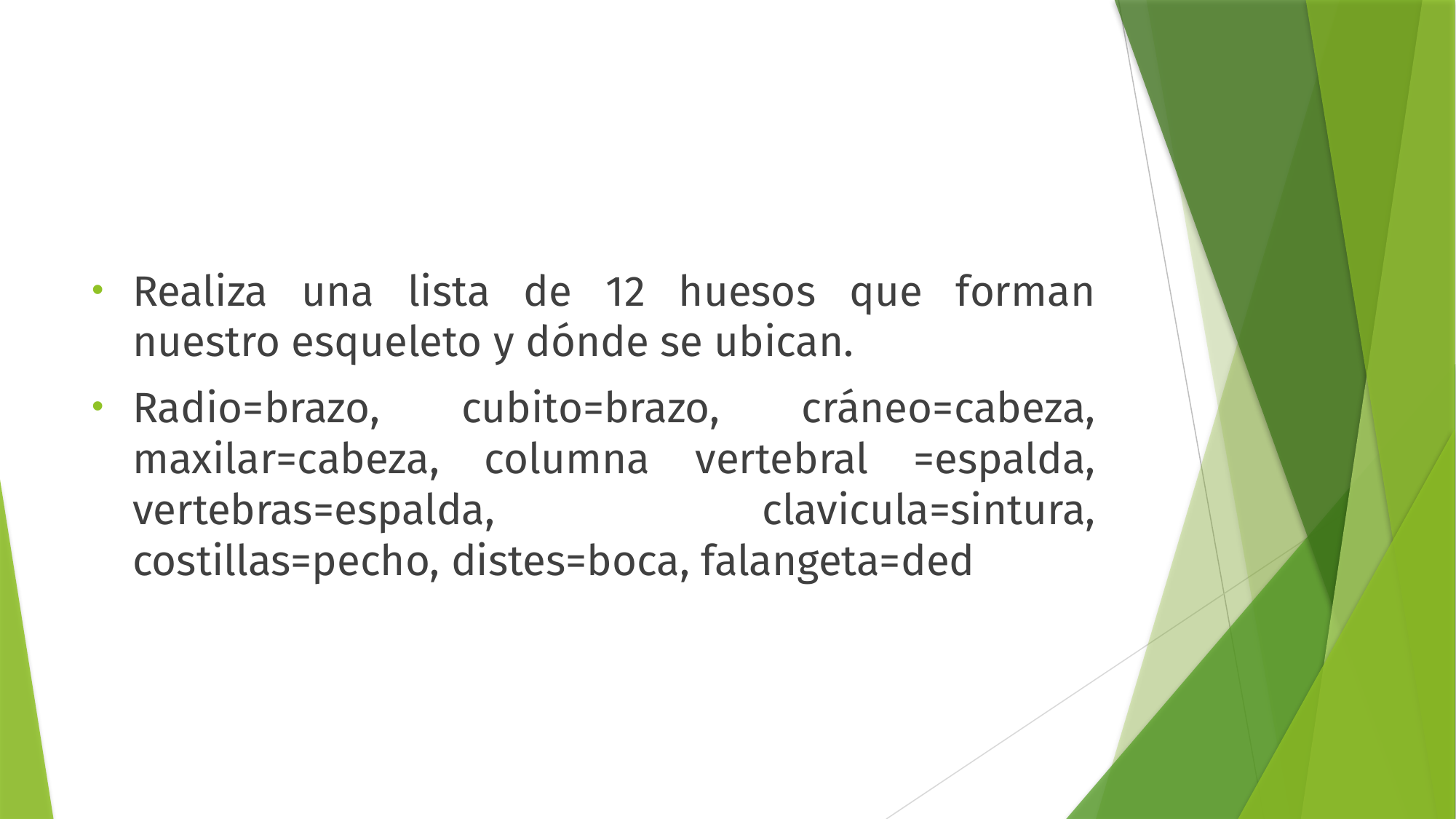

Realiza una lista de 12 huesos que forman nuestro esqueleto y dónde se ubican.
Radio=brazo, cubito=brazo, cráneo=cabeza, maxilar=cabeza, columna vertebral =espalda, vertebras=espalda, clavicula=sintura, costillas=pecho, distes=boca, falangeta=ded